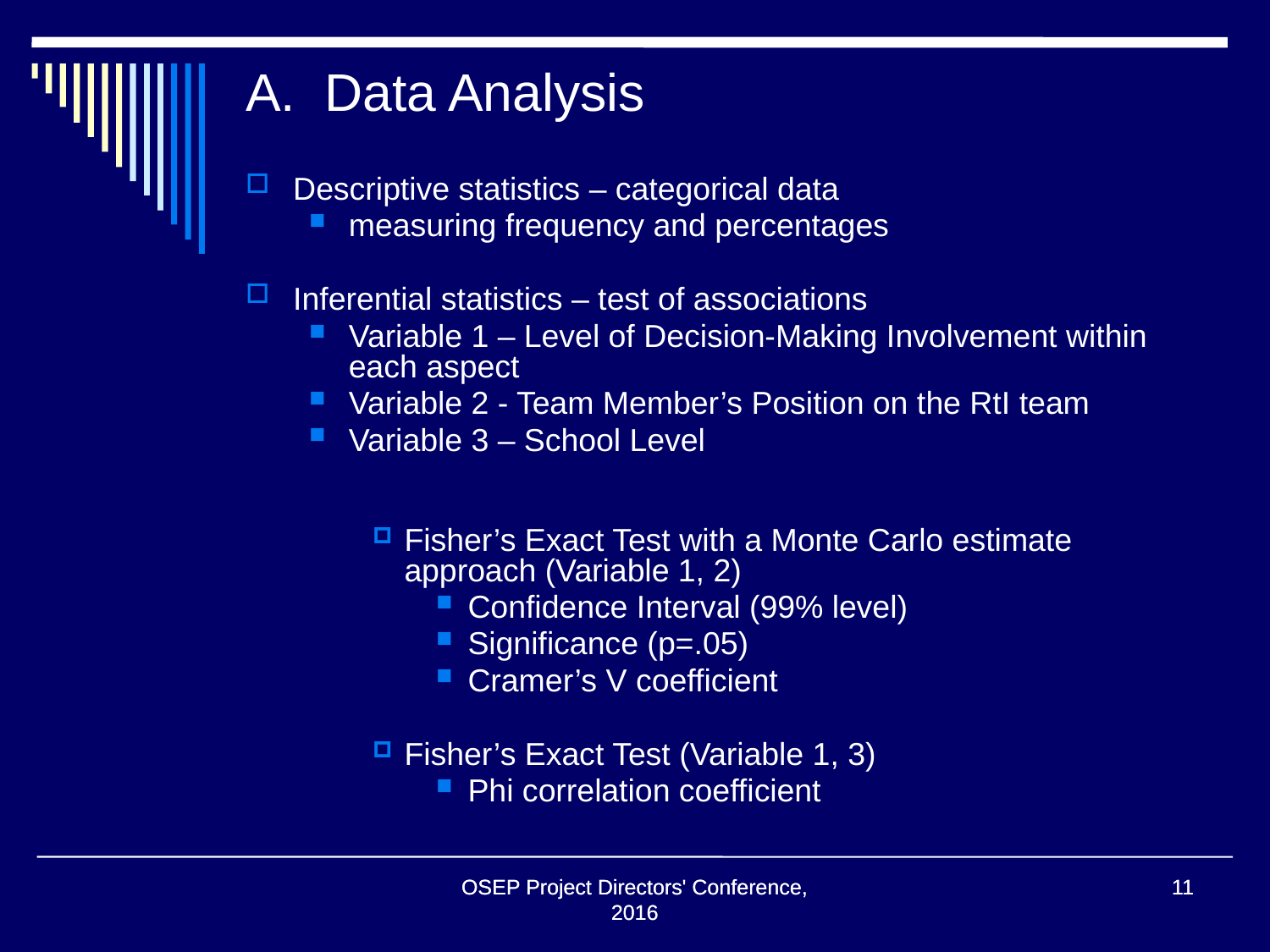

# A.  Data Analysis
Descriptive statistics – categorical data
measuring frequency and percentages

Inferential statistics – test of associations
Variable 1 – Level of Decision-Making Involvement within each aspect
Variable 2 - Team Member’s Position on the RtI team
Variable 3 – School Level

Fisher’s Exact Test with a Monte Carlo estimate approach (Variable 1, 2)
Confidence Interval (99% level)
Significance (p=.05)
Cramer’s V coefficient

Fisher’s Exact Test (Variable 1, 3)
Phi correlation coefficient
OSEP Project Directors' Conference, 2016
OSEP Project Directors' Conference, 2016
11
11